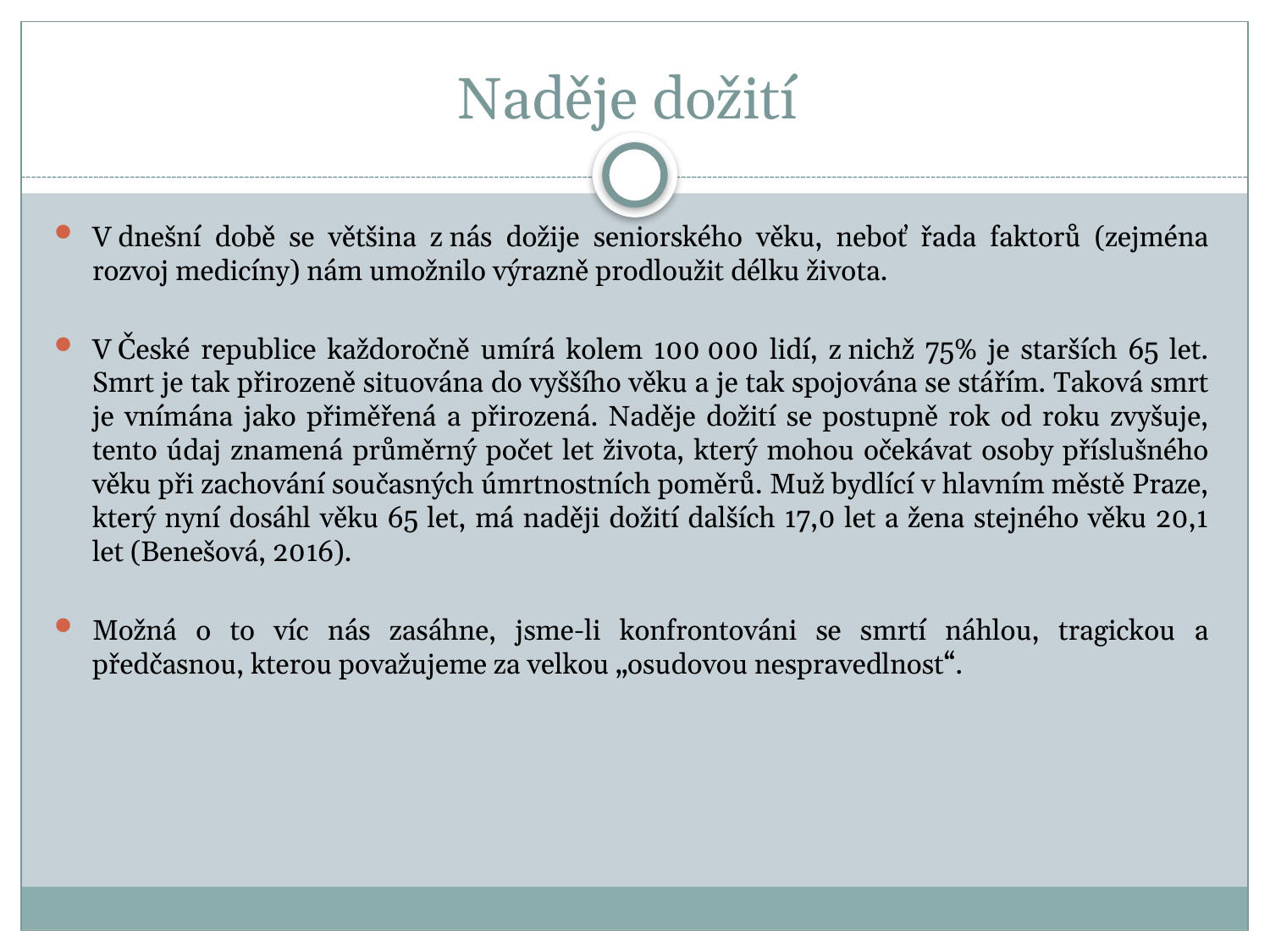

# Naděje dožití
V dnešní době se většina z nás dožije seniorského věku, neboť řada faktorů (zejména rozvoj medicíny) nám umožnilo výrazně prodloužit délku života.

V České republice každoročně umírá kolem 100 000 lidí, z nichž 75% je starších 65 let. Smrt je tak přirozeně situována do vyššího věku a je tak spojována se stářím. Taková smrt je vnímána jako přiměřená a přirozená. Naděje dožití se postupně rok od roku zvyšuje, tento údaj znamená průměrný počet let života, který mohou očekávat osoby příslušného věku při zachování současných úmrtnostních poměrů. Muž bydlící v hlavním městě Praze, který nyní dosáhl věku 65 let, má naději dožití dalších 17,0 let a žena stejného věku 20,1 let (Benešová, 2016).

Možná o to víc nás zasáhne, jsme-li konfrontováni se smrtí náhlou, tragickou a předčasnou, kterou považujeme za velkou „osudovou nespravedlnost“.